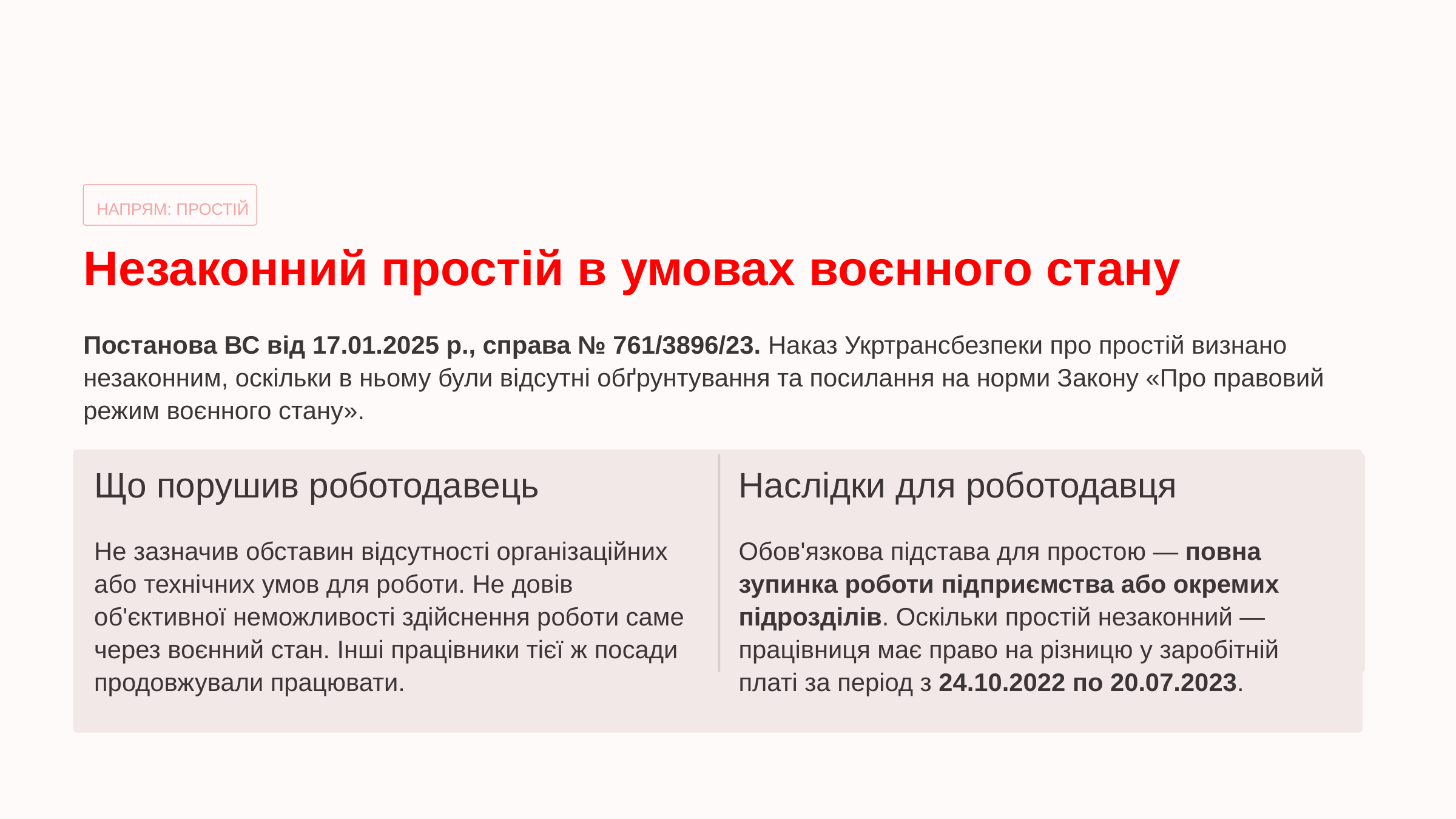

НАПРЯМ: ПРОСТІЙ
Незаконний простій в умовах воєнного стану
Постанова ВС від 17.01.2025 р., справа № 761/3896/23. Наказ Укртрансбезпеки про простій визнано незаконним, оскільки в ньому були відсутні обґрунтування та посилання на норми Закону «Про правовий режим воєнного стану».

Що порушив роботодавець
Наслідки для роботодавця
Не зазначив обставин відсутності організаційних або технічних умов для роботи. Не довів об'єктивної неможливості здійснення роботи саме через воєнний стан. Інші працівники тієї ж посади продовжували працювати.
Обов'язкова підстава для простою — повна зупинка роботи підприємства або окремих підрозділів. Оскільки простій незаконний — працівниця має право на різницю у заробітній платі за період з 24.10.2022 по 20.07.2023.